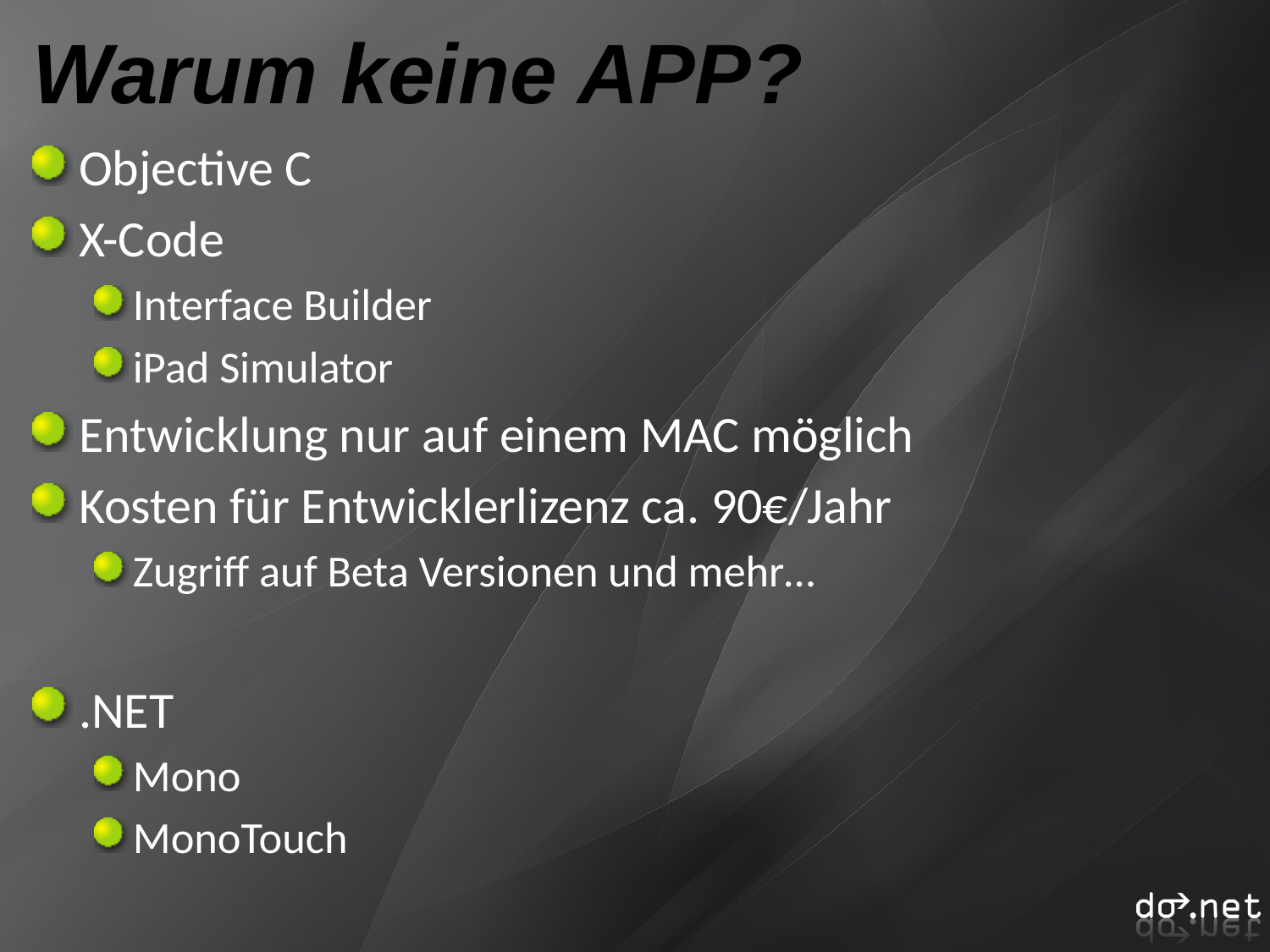

# Warum keine APP?
Objective C
X-Code
Interface Builder
iPad Simulator
Entwicklung nur auf einem MAC möglich
Kosten für Entwicklerlizenz ca. 90€/Jahr
Zugriff auf Beta Versionen und mehr…

.NET
Mono
MonoTouch